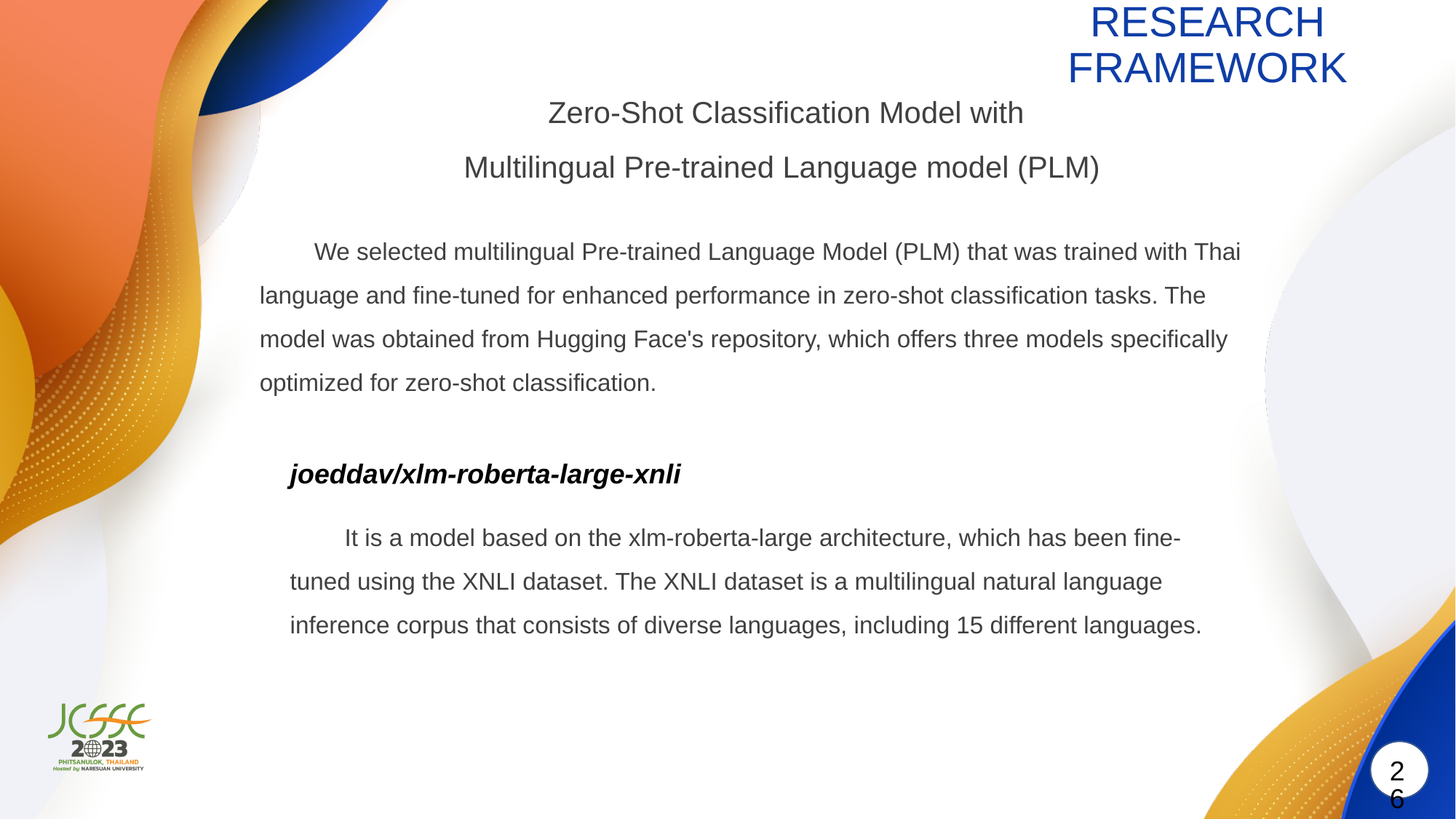

RESEARCH FRAMEWORK
Zero-Shot Classification Model with
Multilingual Pre-trained Language model (PLM)
	We selected multilingual Pre-trained Language Model (PLM) that was trained with Thai language and fine-tuned for enhanced performance in zero-shot classification tasks. The model was obtained from Hugging Face's repository, which offers three models specifically optimized for zero-shot classification.
joeddav/xlm-roberta-large-xnli
It is a model based on the xlm-roberta-large architecture, which has been fine-tuned using the XNLI dataset. The XNLI dataset is a multilingual natural language inference corpus that consists of diverse languages, including 15 different languages.